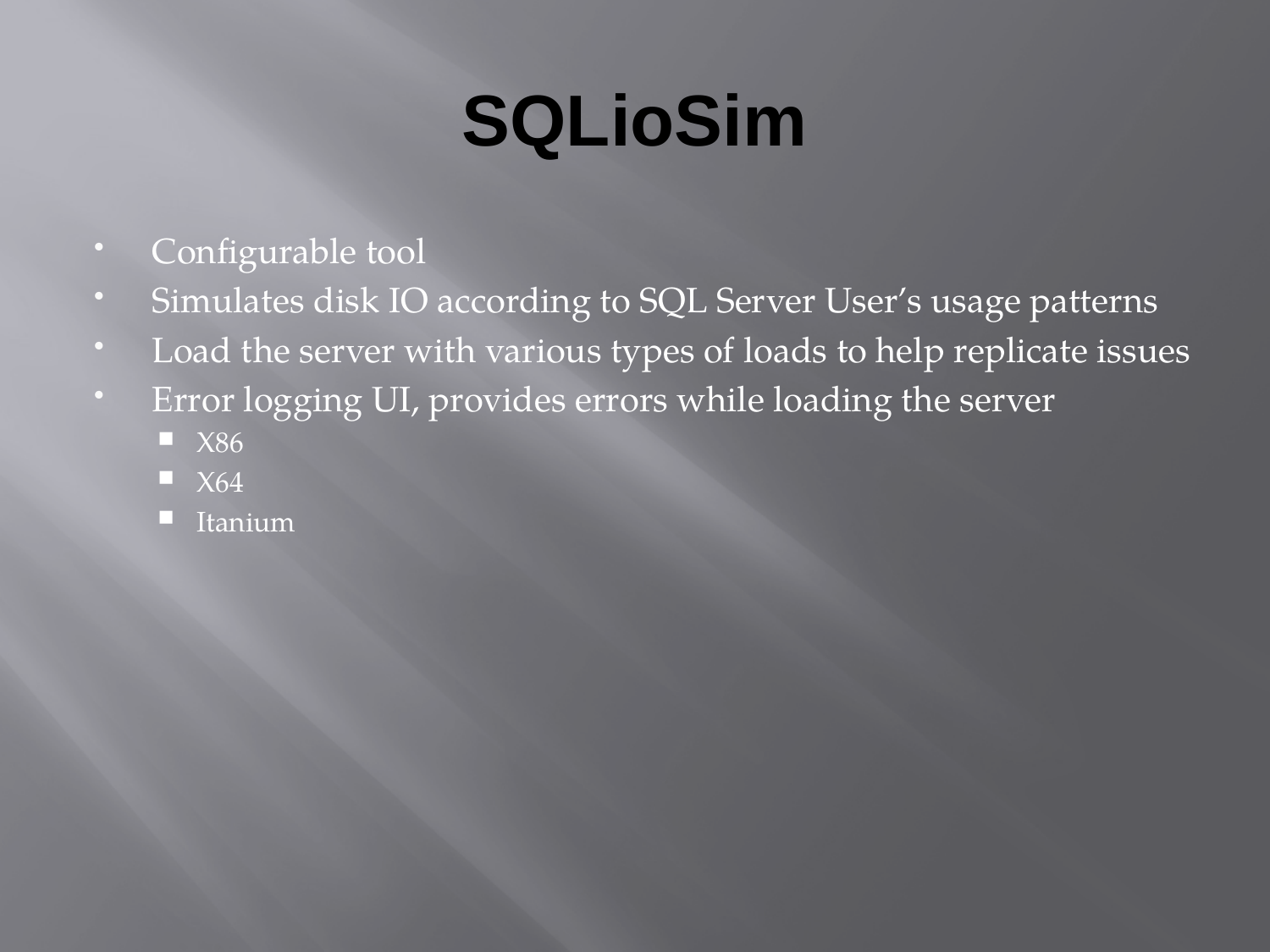

# SQLioSim
Configurable tool
Simulates disk IO according to SQL Server User’s usage patterns
Load the server with various types of loads to help replicate issues
Error logging UI, provides errors while loading the server
X86
X64
Itanium